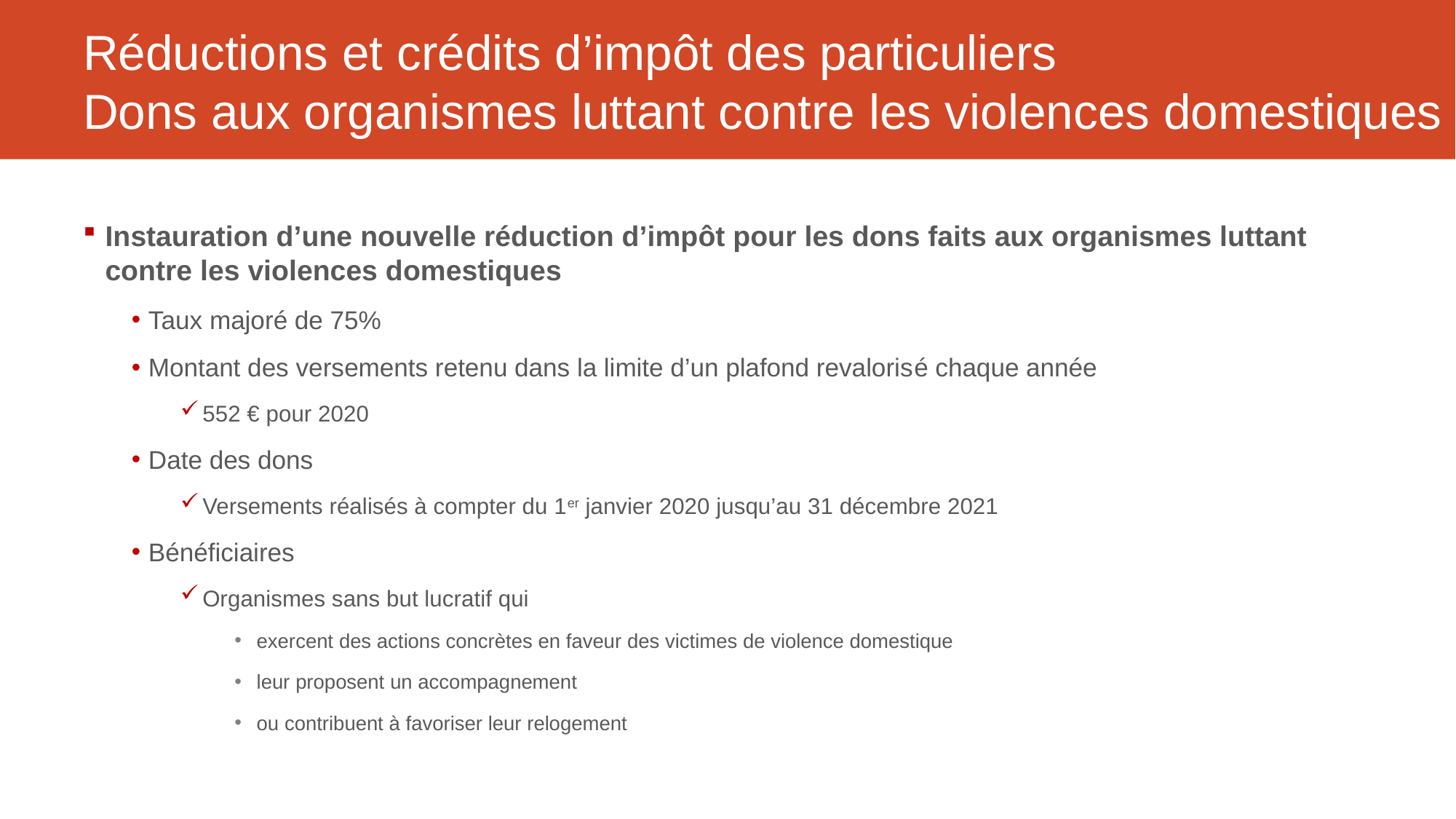

# Réductions et crédits d’impôt des particuliers Dons aux organismes luttant contre les violences domestiques
Instauration d’une nouvelle réduction d’impôt pour les dons faits aux organismes luttant contre les violences domestiques
Taux majoré de 75%
Montant des versements retenu dans la limite d’un plafond revalorisé chaque année
552 € pour 2020
Date des dons
Versements réalisés à compter du 1er janvier 2020 jusqu’au 31 décembre 2021
Bénéficiaires
Organismes sans but lucratif qui
exercent des actions concrètes en faveur des victimes de violence domestique
leur proposent un accompagnement
ou contribuent à favoriser leur relogement